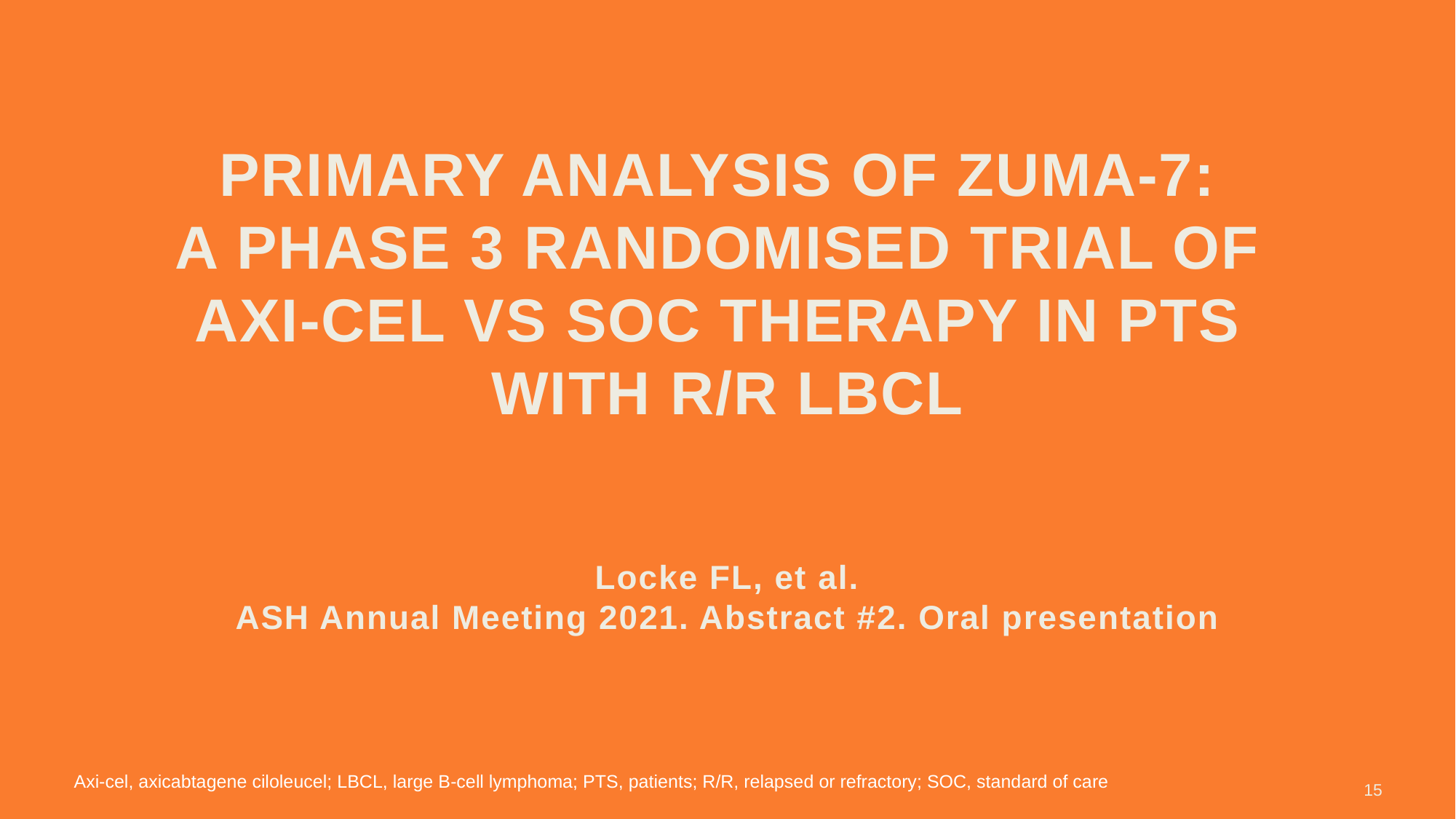

# Primary Analysis of ZUMA‑7: A Phase 3 Randomised Trial of Axi-Cel Vs SOC Therapy in PTS with R/R LBCL
Locke FL, et al.
ASH Annual Meeting 2021. Abstract #2. Oral presentation
Axi-cel, axicabtagene ciloleucel; LBCL, large B-cell lymphoma; PTS, patients; R/R, relapsed or refractory; SOC, standard of care
15